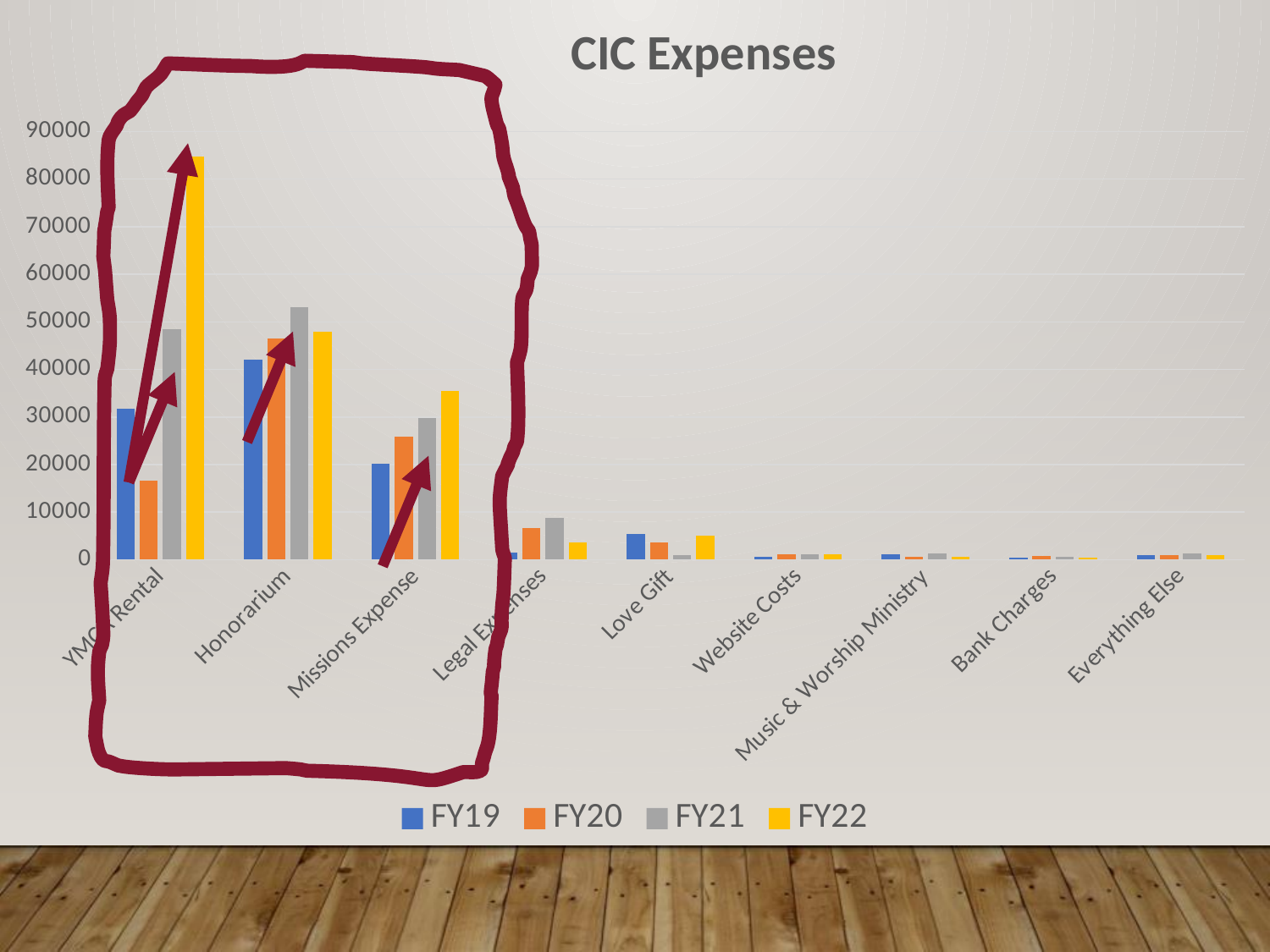

### Chart: CIC Expenses

| Category | FY19 | FY20 | FY21 | FY22 |
|---|---|---|---|---|
| YMCA Rental | 31734.889999999996 | 16571.3 | 48522.61 | 84780.0 |
| Honorarium | 42000.0 | 46500.0 | 53000.0 | 48000.0 |
| Missions Expense | 20133.0 | 25800.0 | 29764.05 | 35400.0 |
| Legal Expenses | 1536.0 | 6559.0 | 8792.65 | 3600.0 |
| Love Gift | 5373.3 | 3600.0 | 1000.0 | 5000.0 |
| Website Costs | 505.64 | 1072.37 | 1206.57 | 1200.0 |
| Music & Worship Ministry | 1218.3 | 505.43 | 1293.0 | 655.0 |
| Bank Charges | 496.20000000000005 | 748.3 | 653.9700000000001 | 360.0 |
| Everything Else | 930.4200000000001 | 925.13 | 1374.55 | 960.0 |